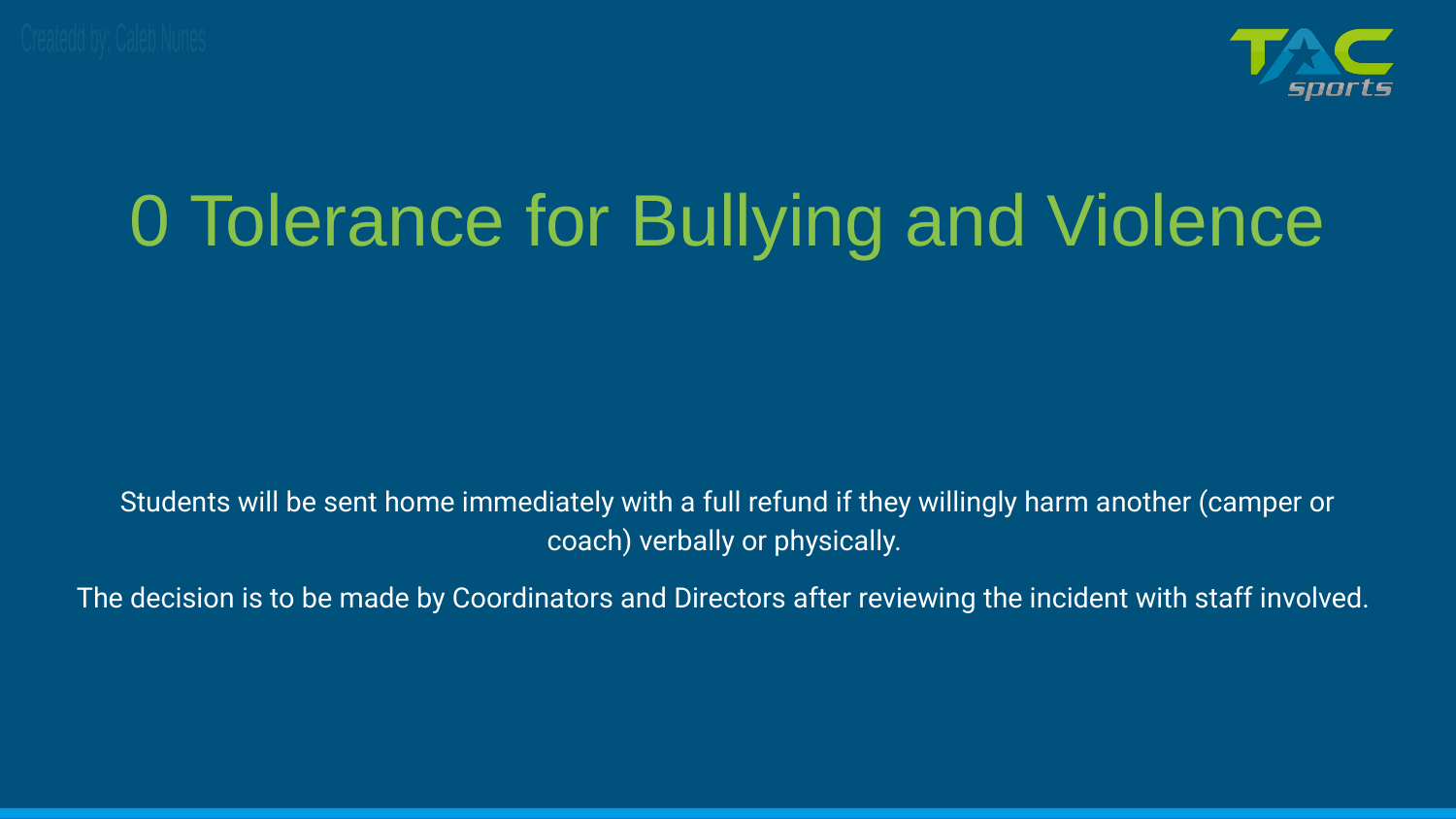

# 0 Tolerance for Bullying and Violence
Students will be sent home immediately with a full refund if they willingly harm another (camper or coach) verbally or physically.
The decision is to be made by Coordinators and Directors after reviewing the incident with staff involved.